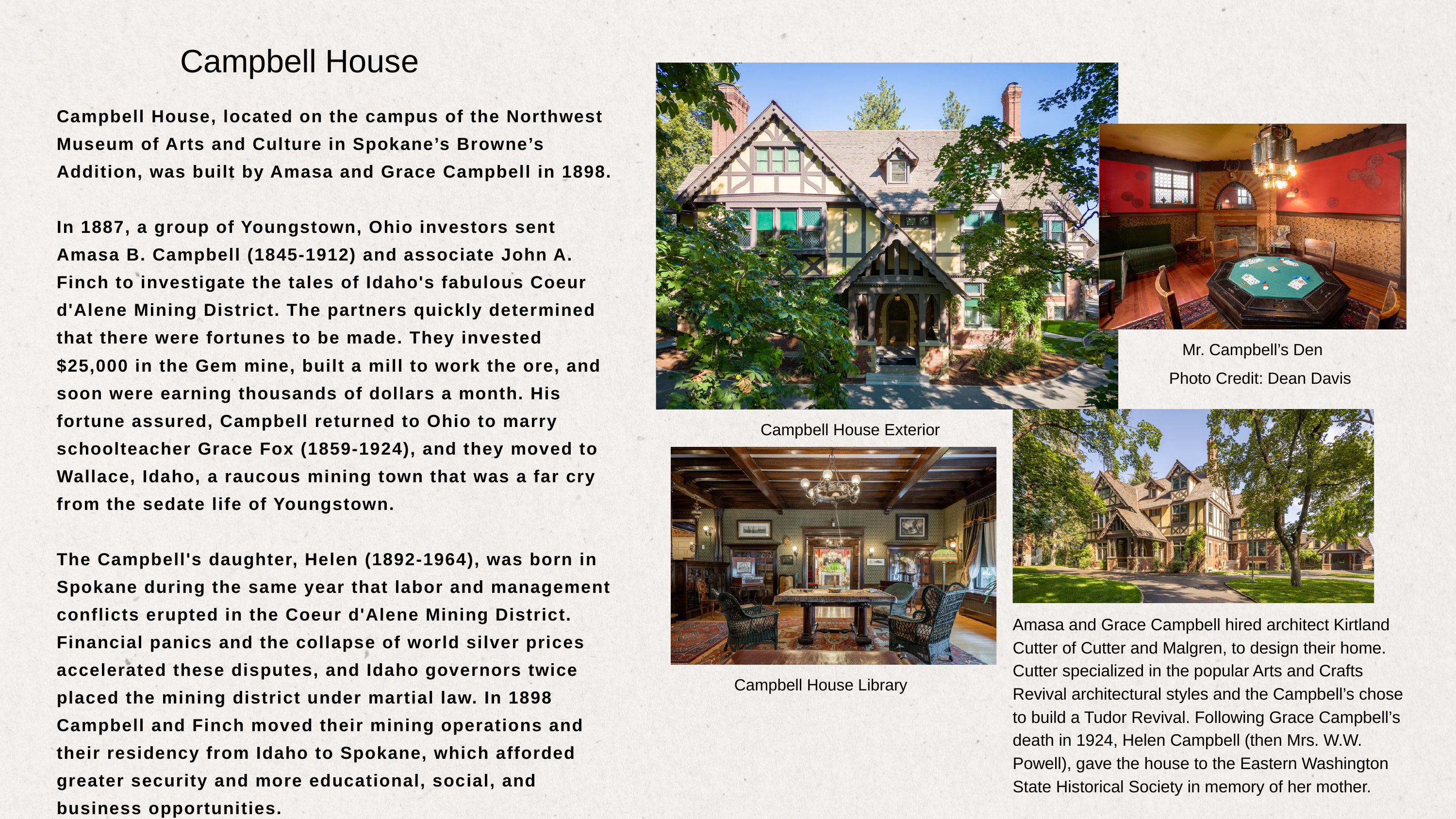

Campbell House

Campbell House, located on the campus of the Northwest Museum of Arts and Culture in Spokane’s Browne’s Addition, was built by Amasa and Grace Campbell in 1898.

In 1887, a group of Youngstown, Ohio investors sent Amasa B. Campbell (1845-1912) and associate John A. Finch to investigate the tales of Idaho's fabulous Coeur d'Alene Mining District. The partners quickly determined that there were fortunes to be made. They invested $25,000 in the Gem mine, built a mill to work the ore, and soon were earning thousands of dollars a month. His fortune assured, Campbell returned to Ohio to marry schoolteacher Grace Fox (1859-1924), and they moved to Wallace, Idaho, a raucous mining town that was a far cry from the sedate life of Youngstown.

The Campbell's daughter, Helen (1892-1964), was born in Spokane during the same year that labor and management conflicts erupted in the Coeur d'Alene Mining District. Financial panics and the collapse of world silver prices accelerated these disputes, and Idaho governors twice placed the mining district under martial law. In 1898 Campbell and Finch moved their mining operations and their residency from Idaho to Spokane, which afforded greater security and more educational, social, and business opportunities.

Mr. Campbell’s Den
Photo Credit: Dean Davis

Campbell House Exterior

Amasa and Grace Campbell hired architect Kirtland Cutter of Cutter and Malgren, to design their home. Cutter specialized in the popular Arts and Crafts Revival architectural styles and the Campbell’s chose to build a Tudor Revival. Following Grace Campbell’s death in 1924, Helen Campbell (then Mrs. W.W. Powell), gave the house to the Eastern Washington State Historical Society in memory of her mother.
Campbell House Library